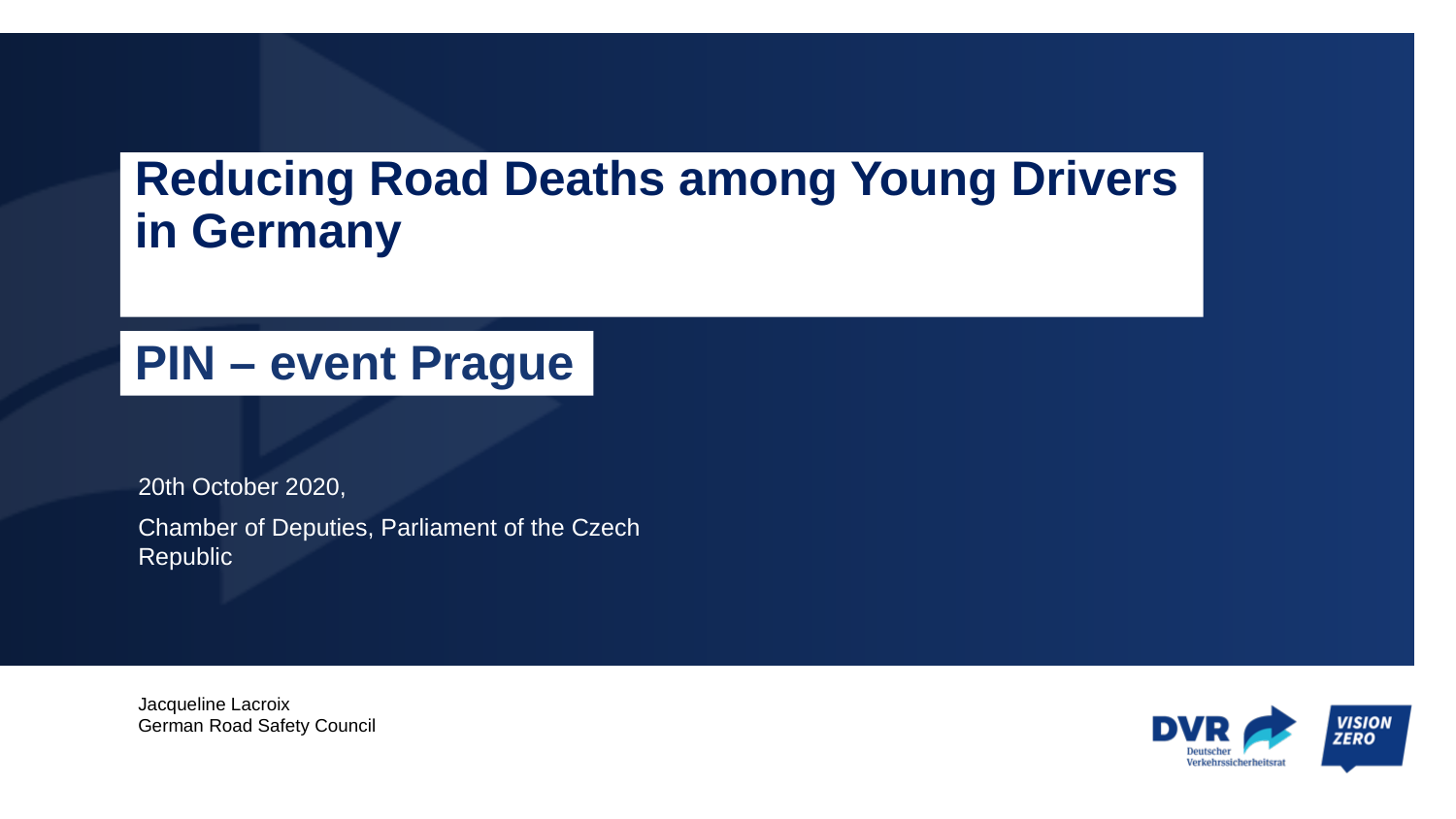

# Reducing Road Deaths among Young Drivers in Germany
PIN – event Prague
20th October 2020,
Chamber of Deputies, Parliament of the Czech Republic
Jacqueline Lacroix
German Road Safety Council